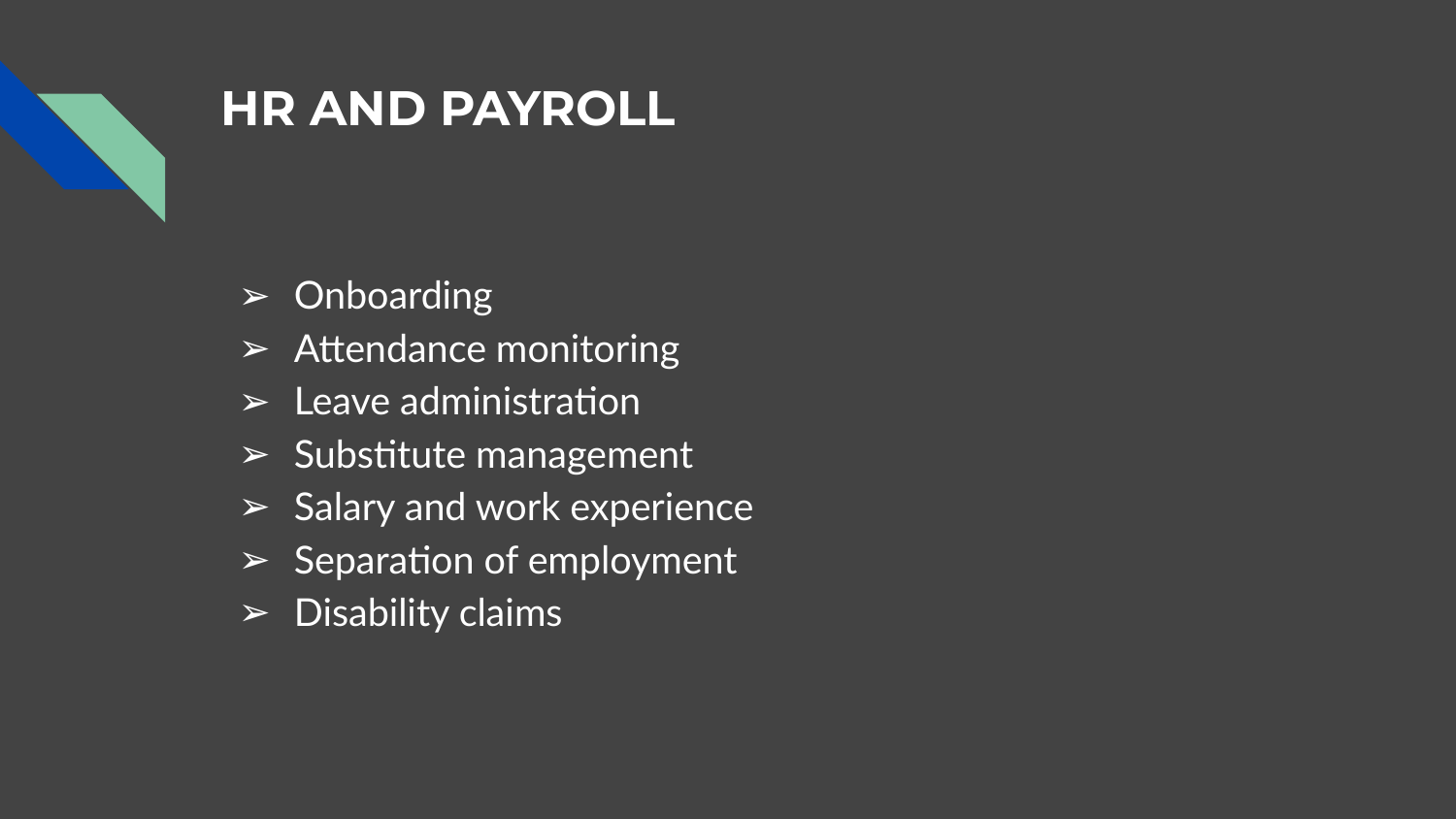

# HR AND PAYROLL
Onboarding
Attendance monitoring
Leave administration
Substitute management
Salary and work experience
Separation of employment
Disability claims